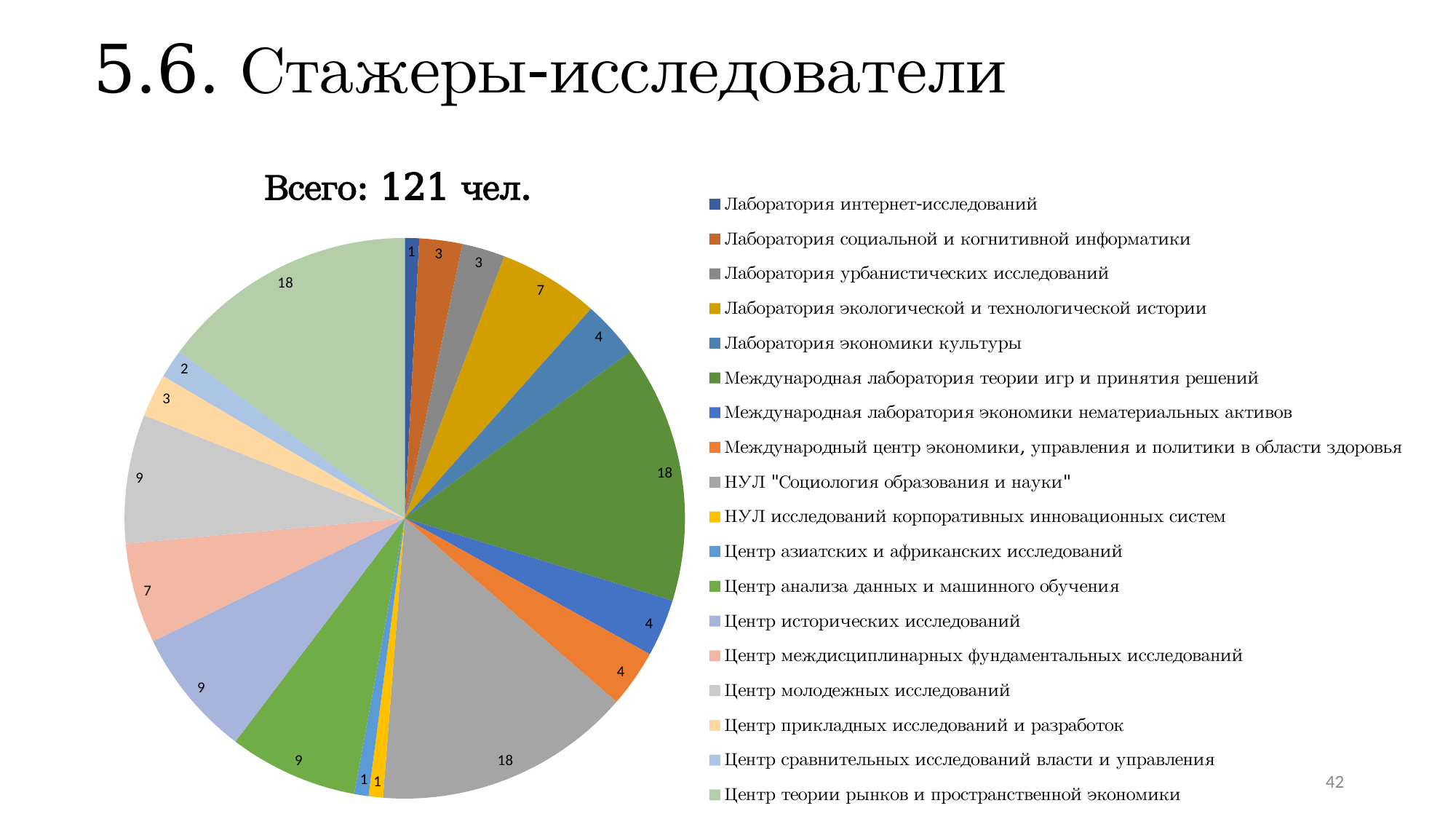

5.6. Стажеры-исследователи
Всего: 121 чел.

### Chart

| Category |  |
|---|---|
| Лаборатория интернет-исследований | 1.0 |
| Лаборатория социальной и когнитивной информатики | 3.0 |
| Лаборатория урбанистических исследований | 3.0 |
| Лаборатория экологической и технологической истории | 7.0 |
| Лаборатория экономики культуры | 4.0 |
| Международная лаборатория теории игр и принятия решений | 18.0 |
| Международная лаборатория экономики нематериальных активов | 4.0 |
| Международный центр экономики, управления и политики в области здоровья | 4.0 |
| НУЛ "Социология образования и науки" | 18.0 |
| НУЛ исследований корпоративных инновационных систем | 1.0 |
| Центр азиатских и африканских исследований | 1.0 |
| Центр анализа данных и машинного обучения | 9.0 |
| Центр исторических исследований | 9.0 |
| Центр междисциплинарных фундаментальных исследований | 7.0 |
| Центр молодежных исследований | 9.0 |
| Центр прикладных исследований и разработок | 3.0 |
| Центр сравнительных исследований власти и управления | 2.0 |
| Центр теории рынков и пространственной экономики | 18.0 |
42